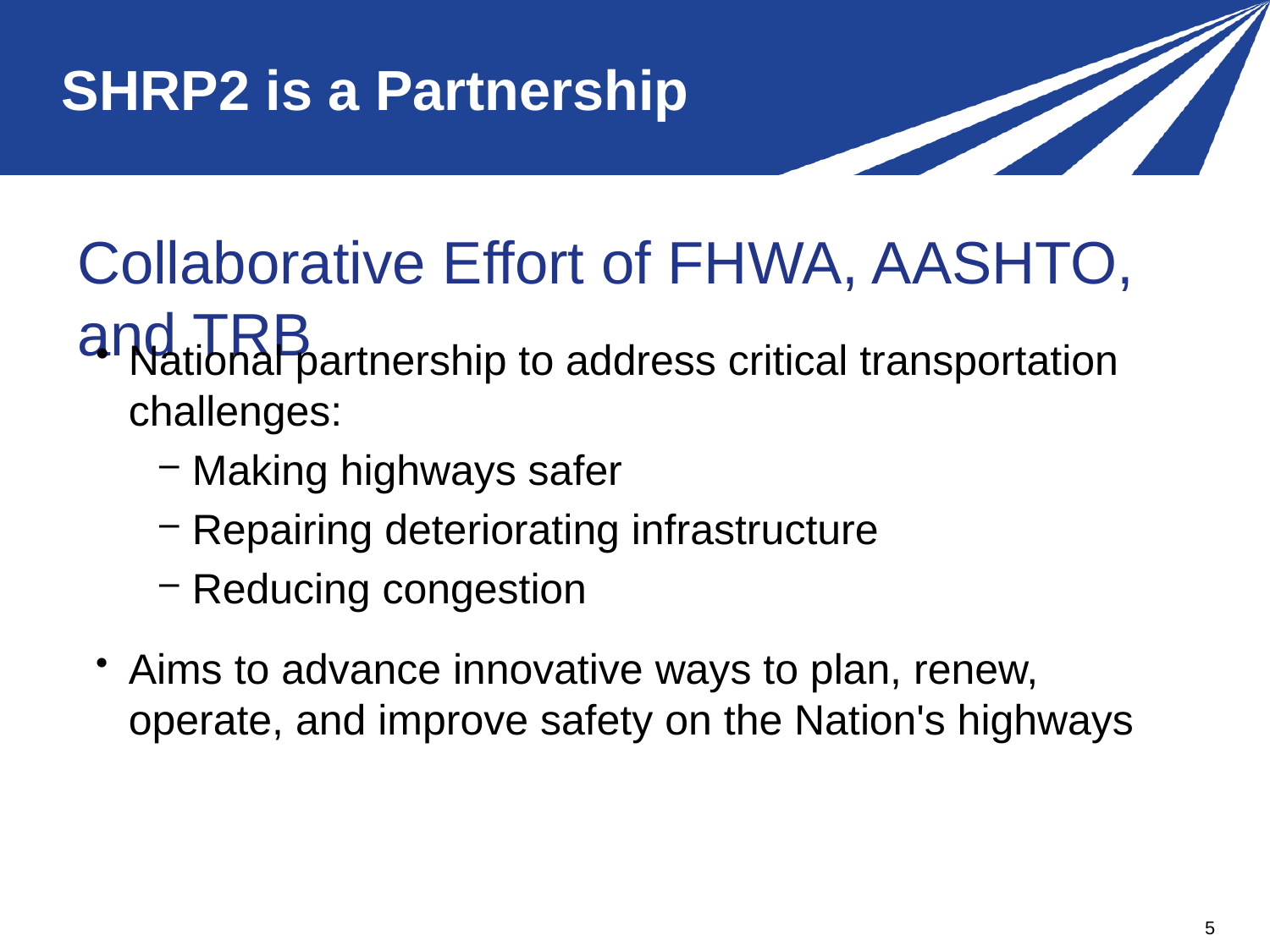

# SHRP2 is a Partnership
Collaborative Effort of FHWA, AASHTO, and TRB
National partnership to address critical transportation challenges:
Making highways safer
Repairing deteriorating infrastructure
Reducing congestion
Aims to advance innovative ways to plan, renew, operate, and improve safety on the Nation's highways

5